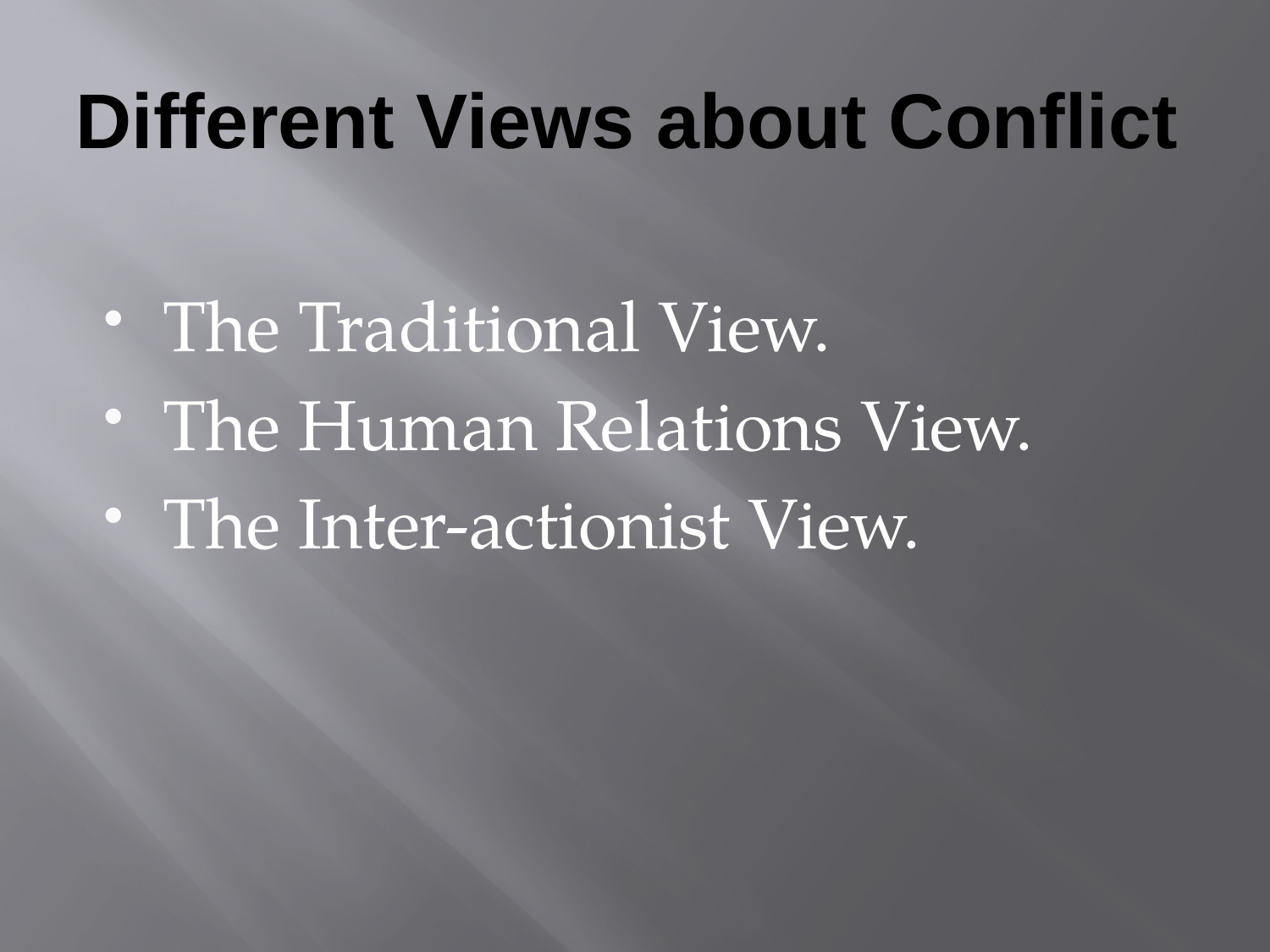

# Different Views about Conflict
The Traditional View.
The Human Relations View.
The Inter-actionist View.